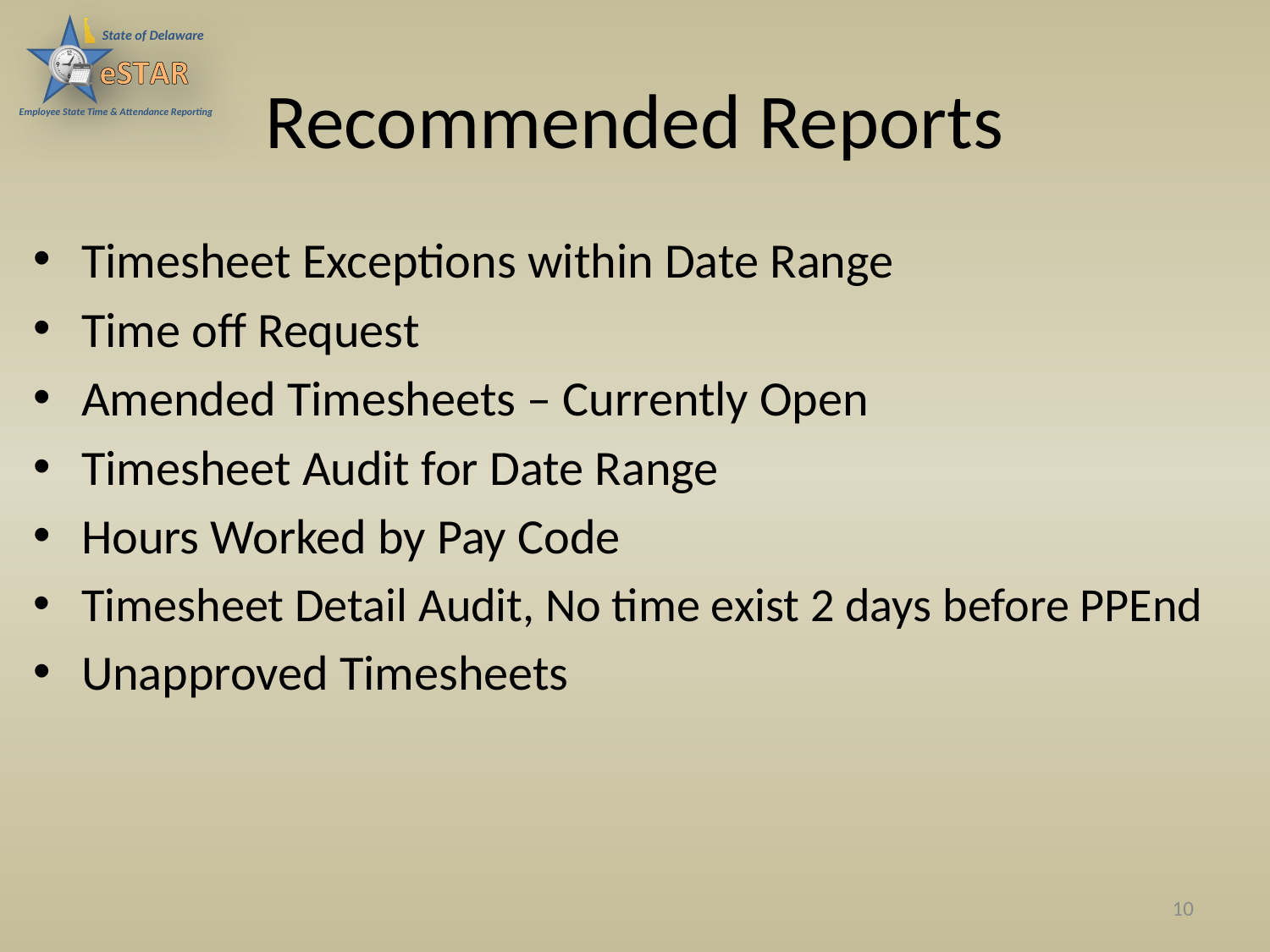

# Recommended Reports
Timesheet Exceptions within Date Range
Time off Request
Amended Timesheets – Currently Open
Timesheet Audit for Date Range
Hours Worked by Pay Code
Timesheet Detail Audit, No time exist 2 days before PPEnd
Unapproved Timesheets
10